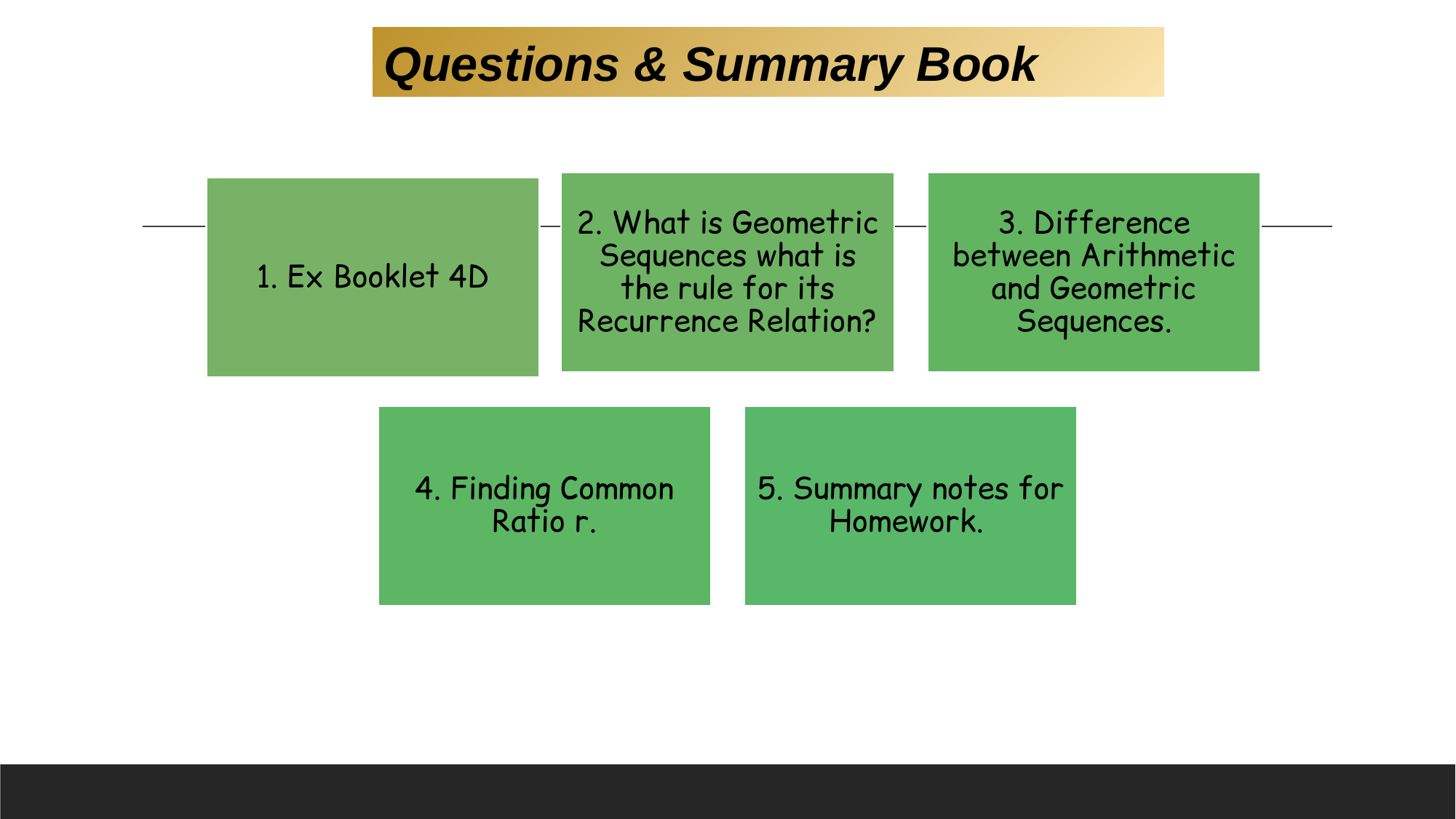

Questions & Summary Book
1. Ex Booklet 4D
2. What is Geometric Sequences what is the rule for its Recurrence Relation?
3. Difference between Arithmetic and Geometric Sequences.
4. Finding Common Ratio r.
5. Summary notes for Homework.